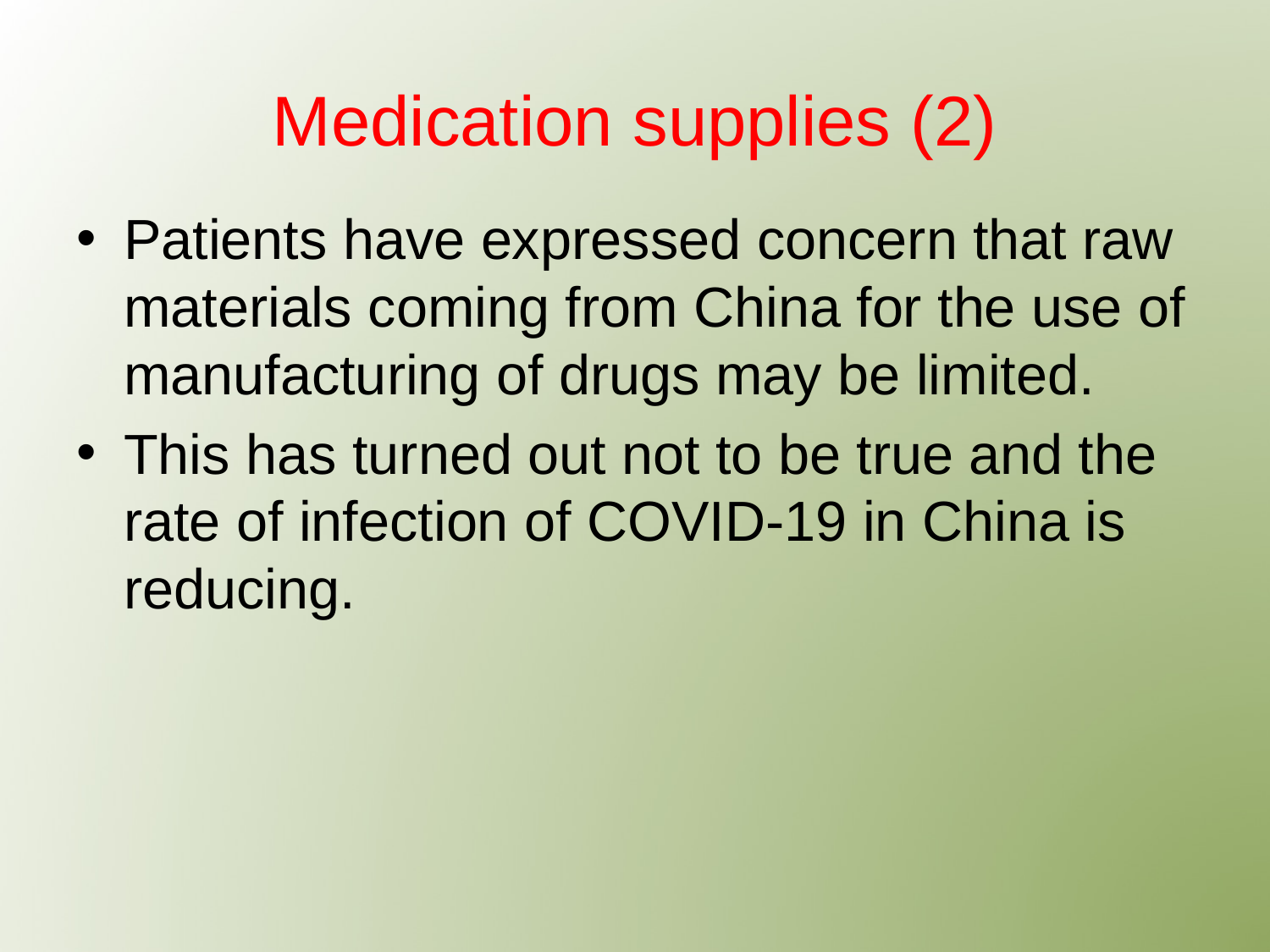

# Medication supplies (2)
Patients have expressed concern that raw materials coming from China for the use of manufacturing of drugs may be limited.
This has turned out not to be true and the rate of infection of COVID-19 in China is reducing.